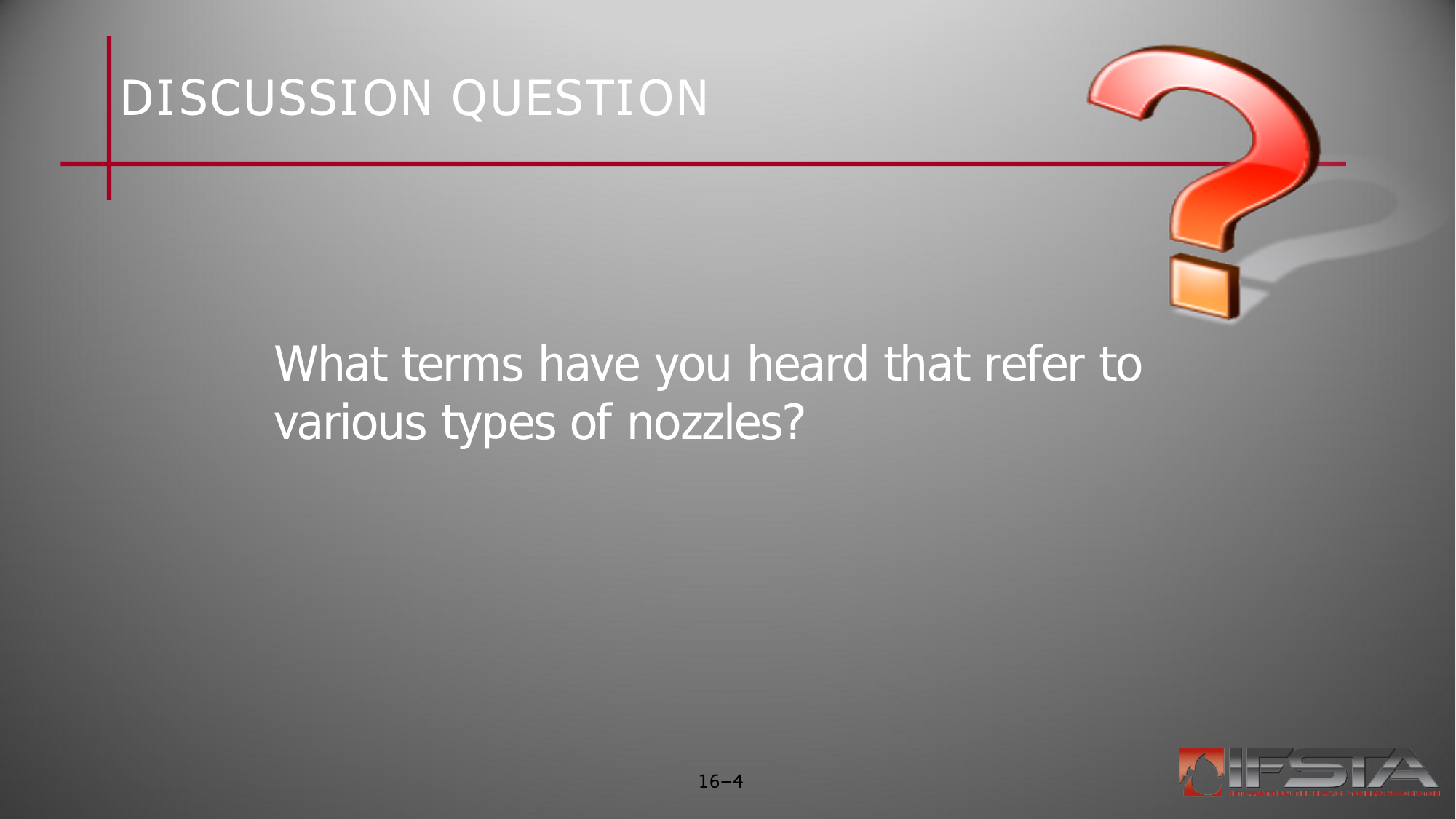

# DISCUSSION QUESTION

What terms have you heard that refer to various types of nozzles?
16–4